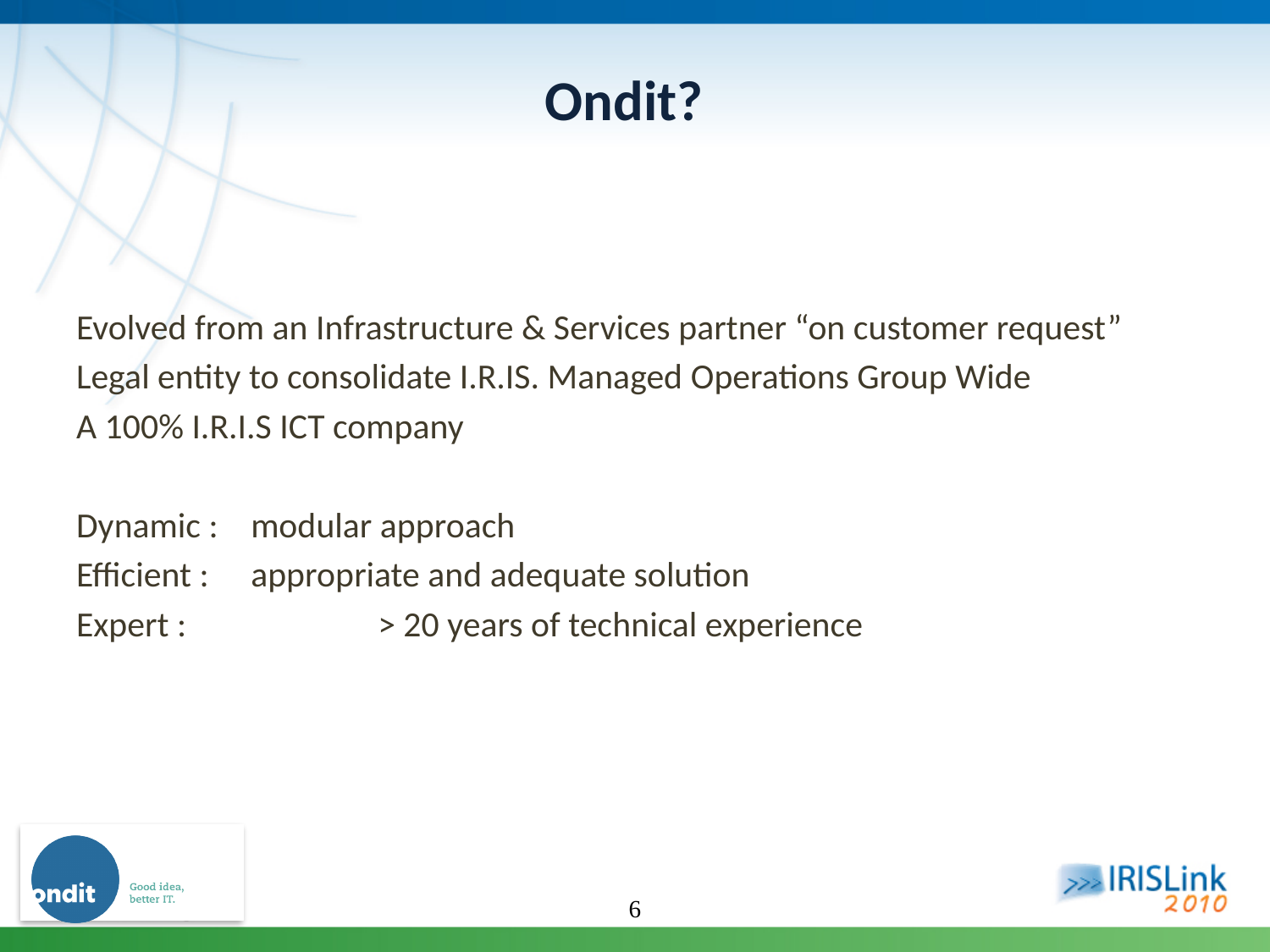

# Ondit?

Evolved from an Infrastructure & Services partner “on customer request”
Legal entity to consolidate I.R.IS. Managed Operations Group Wide
A 100% I.R.I.S ICT company

Dynamic :	modular approach
Efficient :	appropriate and adequate solution
Expert :		> 20 years of technical experience
6